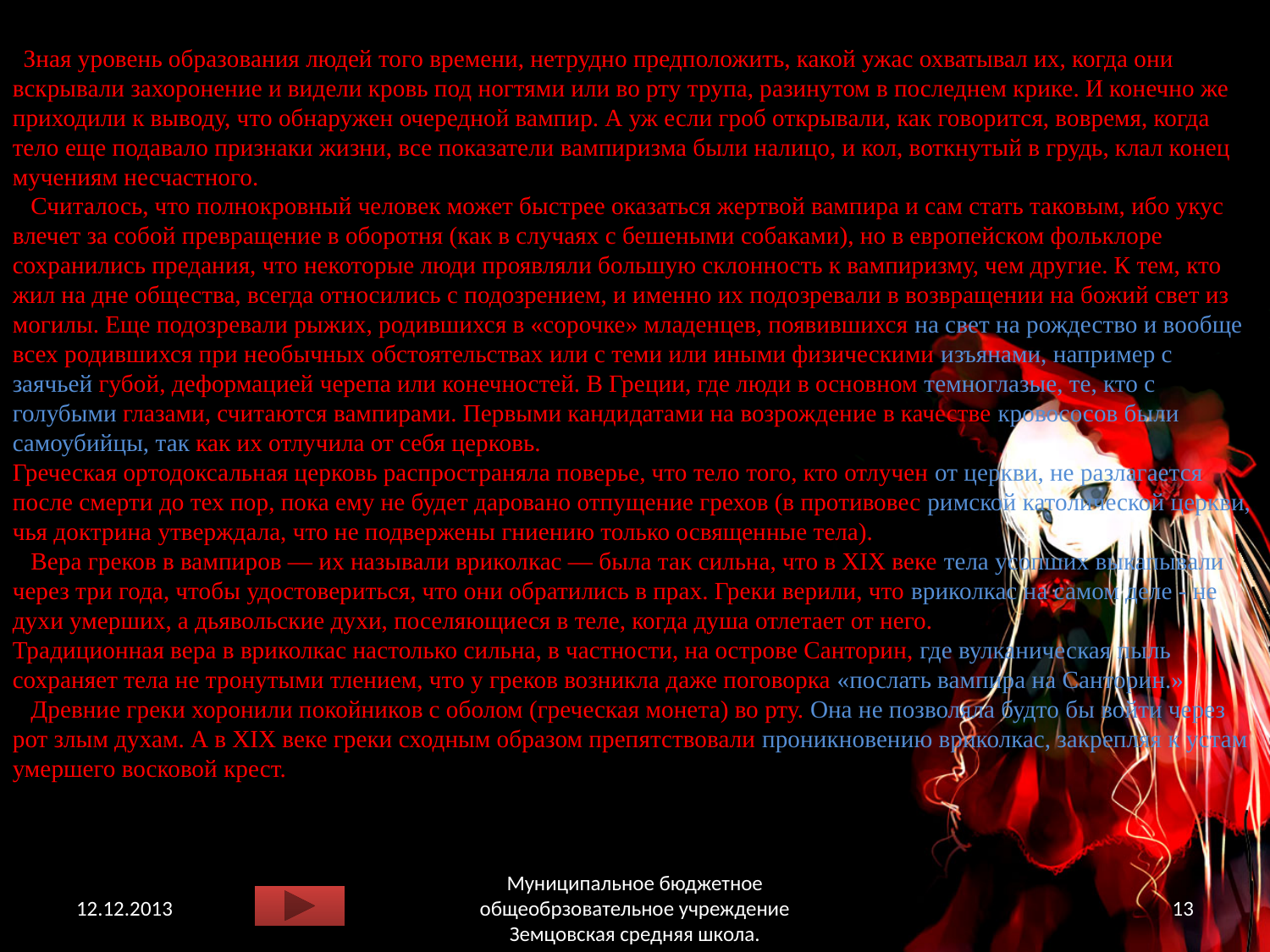

Зная уровень образования людей того времени, нетрудно предположить, какой ужас охватывал их, когда они вскрывали захоронение и видели кровь под ногтями или во рту трупа, разинутом в последнем крике. И конечно же приходили к выводу, что обнаружен очередной вампир. А уж если гроб открывали, как говорится, вовремя, когда тело еще подавало признаки жизни, все показатели вампиризма были налицо, и кол, воткнутый в грудь, клал конец мучениям несчастного. 
   Считалось, что полнокровный человек может быстрее оказаться жертвой вампира и сам стать таковым, ибо укус влечет за собой превращение в оборотня (как в случаях с бешеными собаками), но в европейском фольклоре сохранились предания, что некоторые люди проявляли большую склонность к вампиризму, чем другие. К тем, кто жил на дне общества, всегда относились с подозрением, и именно их подозревали в возвращении на божий свет из могилы. Еще подозревали рыжих, родившихся в «сорочке» младенцев, появившихся на свет на рождество и вообще всех родившихся при необычных обстоятельствах или с теми или иными физическими изъянами, например с заячьей губой, деформацией черепа или конечностей. В Греции, где люди в основном темноглазые, те, кто с голубыми глазами, считаются вампирами. Первыми кандидатами на возрождение в качестве кровососов были самоубийцы, так как их отлучила от себя церковь.
Греческая ортодоксальная церковь распространяла поверье, что тело того, кто отлучен от церкви, не разлагается после смерти до тех пор, пока ему не будет даровано отпущение грехов (в противовес римской католической церкви, чья доктрина утверждала, что не подвержены гниению только освященные тела). 
   Вера греков в вампиров — их называли вриколкас — была так сильна, что в XIX веке тела усопших выкапывали через три года, чтобы удостовериться, что они обратились в прах. Греки верили, что вриколкас на самом деле - не духи умерших, а дьявольские духи, поселяющиеся в теле, когда душа отлетает от него. 
Традиционная вера в вриколкас настолько сильна, в частности, на острове Санторин, где вулканическая пыль сохраняет тела не тронутыми тлением, что у греков возникла даже поговорка «послать вампира на Санторин.» 
   Древние греки хоронили покойников с оболом (греческая монета) во рту. Она не позволяла будто бы войти через рот злым духам. А в XIX веке греки сходным образом препятствовали проникновению вриколкас, закрепляя к устам умершего восковой крест.
12.12.2013
Муниципальное бюджетное общеобрзовательное учреждение Земцовская средняя школа.
13